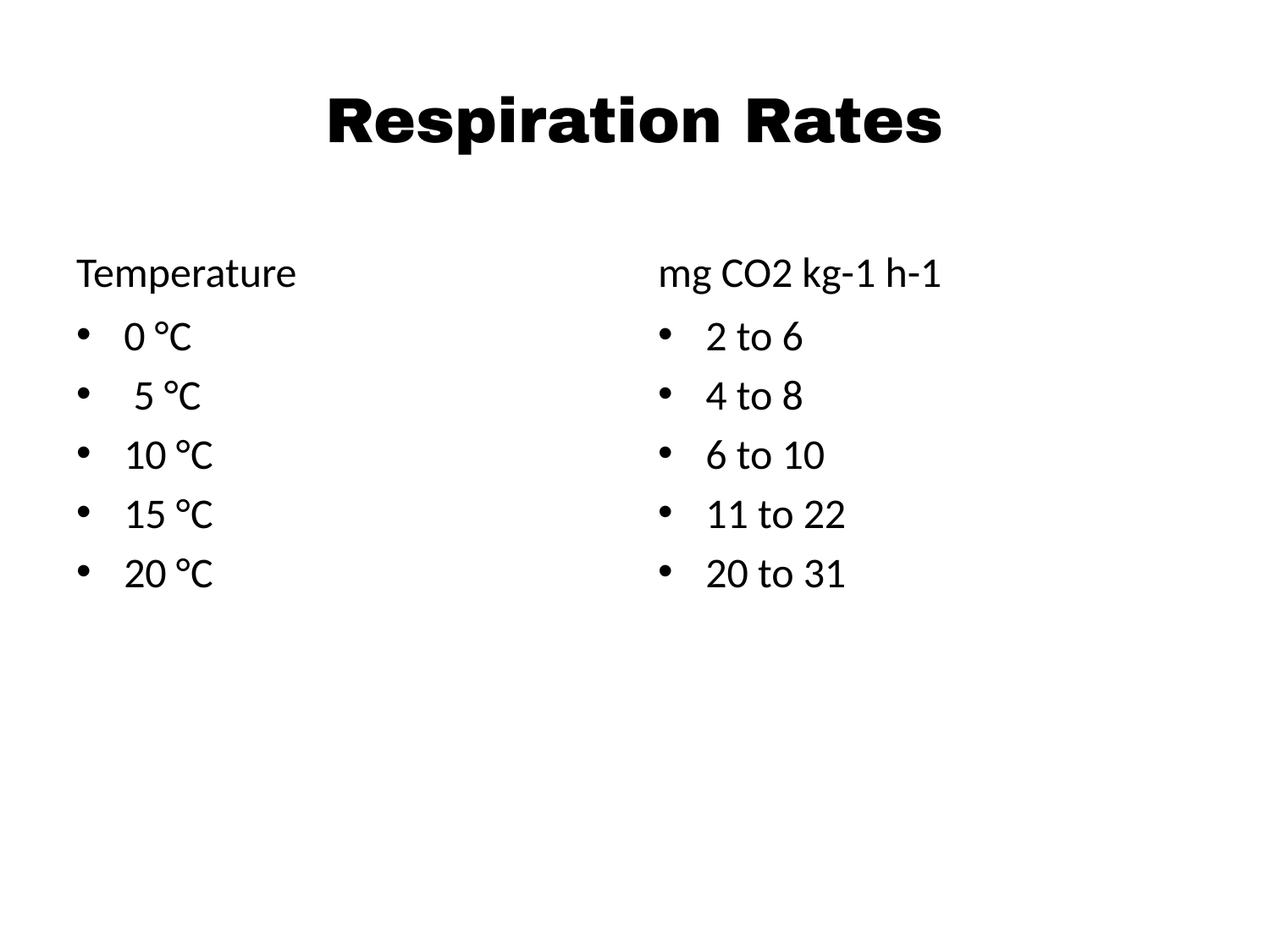

# Respiration Rates
Temperature
mg CO2 kg-1 h-1
0 °C
 5 °C
10 °C
15 °C
20 °C
2 to 6
4 to 8
6 to 10
11 to 22
20 to 31